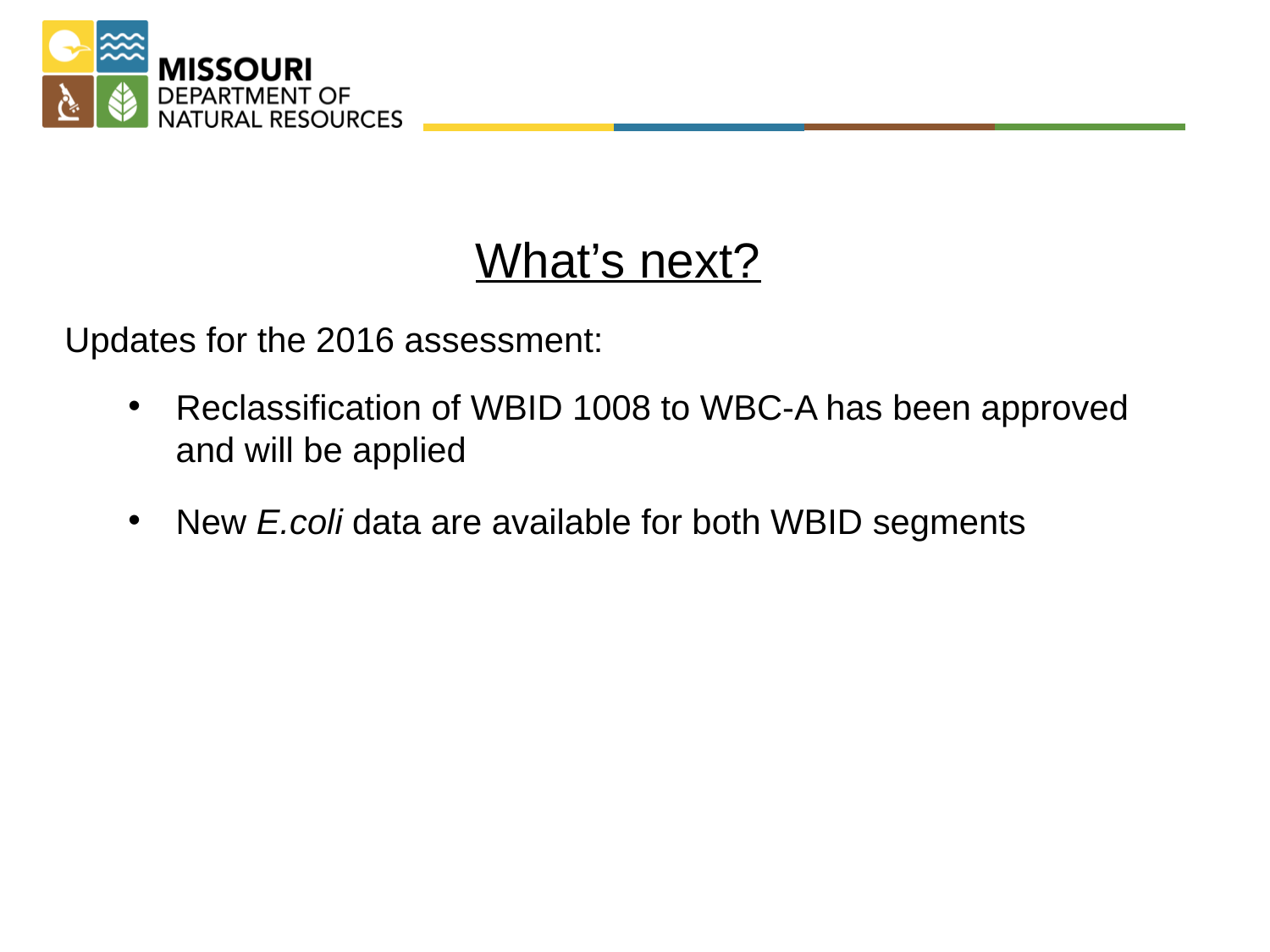

What’s next?

Updates for the 2016 assessment:

Reclassification of WBID 1008 to WBC-A has been approved and will be applied

New E.coli data are available for both WBID segments